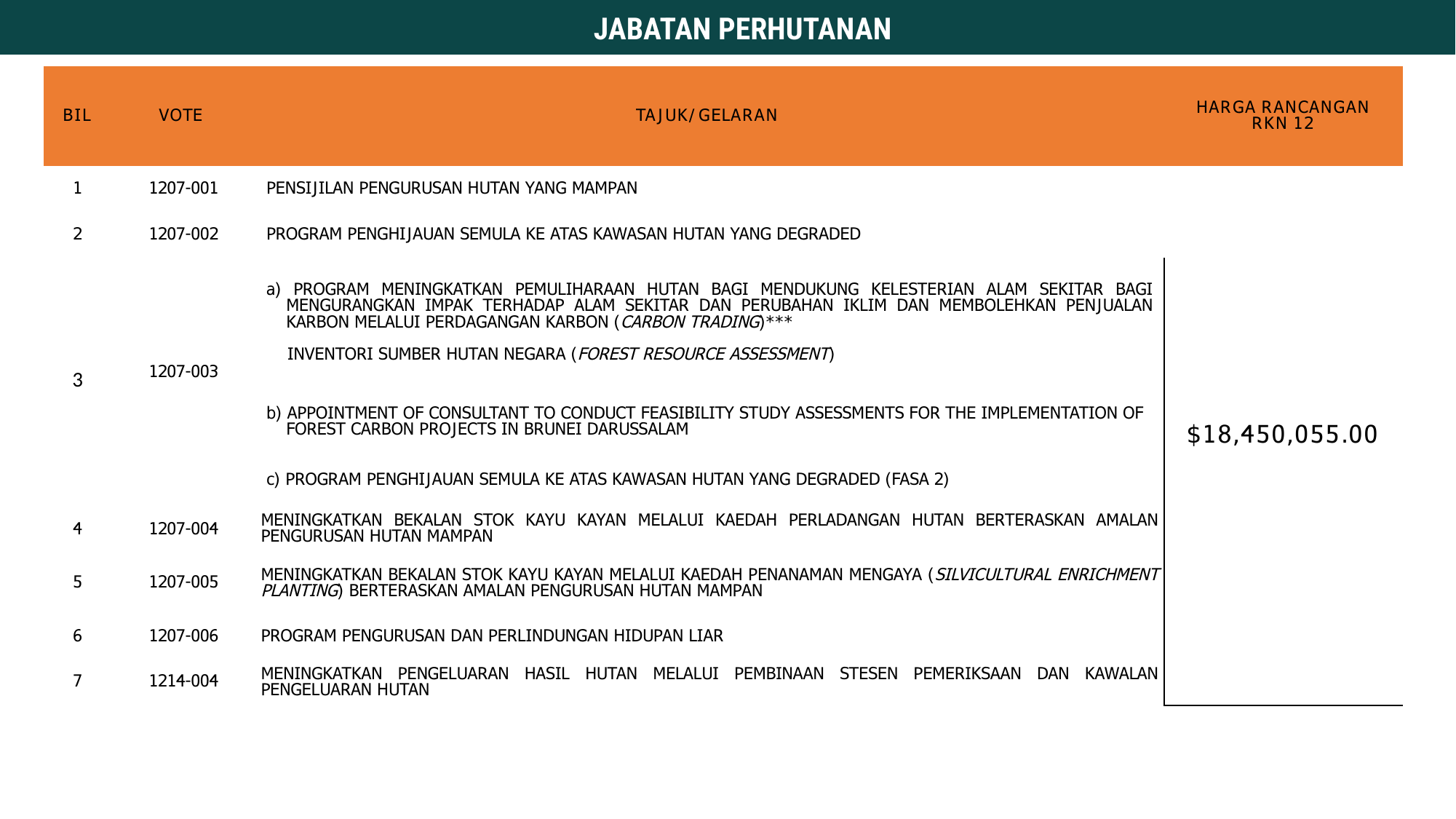

JABATAN PERHUTANAN
| BIL | VOTE | TAJUK/GELARAN | HARGA RANCANGAN RKN 12 |
| --- | --- | --- | --- |
| 1 | 1207-001 | PENSIJILAN PENGURUSAN HUTAN YANG MAMPAN | $18,450,055.00 |
| 2 | 1207-002 | PROGRAM PENGHIJAUAN SEMULA KE ATAS KAWASAN HUTAN YANG DEGRADED |  |
| 3 | 1207-003 | a) PROGRAM MENINGKATKAN PEMULIHARAAN HUTAN BAGI MENDUKUNG KELESTERIAN ALAM SEKITAR BAGI MENGURANGKAN IMPAK TERHADAP ALAM SEKITAR DAN PERUBAHAN IKLIM DAN MEMBOLEHKAN PENJUALAN KARBON MELALUI PERDAGANGAN KARBON (CARBON TRADING)\*\*\* INVENTORI SUMBER HUTAN NEGARA (FOREST RESOURCE ASSESSMENT) |  |
|  |  | b) APPOINTMENT OF CONSULTANT TO CONDUCT FEASIBILITY STUDY ASSESSMENTS FOR THE IMPLEMENTATION OF FOREST CARBON PROJECTS IN BRUNEI DARUSSALAM |  |
|  |  | c) PROGRAM PENGHIJAUAN SEMULA KE ATAS KAWASAN HUTAN YANG DEGRADED (FASA 2) |  |
| 4 | 1207-004 | MENINGKATKAN BEKALAN STOK KAYU KAYAN MELALUI KAEDAH PERLADANGAN HUTAN BERTERASKAN AMALAN PENGURUSAN HUTAN MAMPAN |  |
| 5 | 1207-005 | MENINGKATKAN BEKALAN STOK KAYU KAYAN MELALUI KAEDAH PENANAMAN MENGAYA (SILVICULTURAL ENRICHMENT PLANTING) BERTERASKAN AMALAN PENGURUSAN HUTAN MAMPAN |  |
| 6 | 1207-006 | PROGRAM PENGURUSAN DAN PERLINDUNGAN HIDUPAN LIAR |  |
| 7 | 1214-004 | MENINGKATKAN PENGELUARAN HASIL HUTAN MELALUI PEMBINAAN STESEN PEMERIKSAAN DAN KAWALAN PENGELUARAN HUTAN |  |